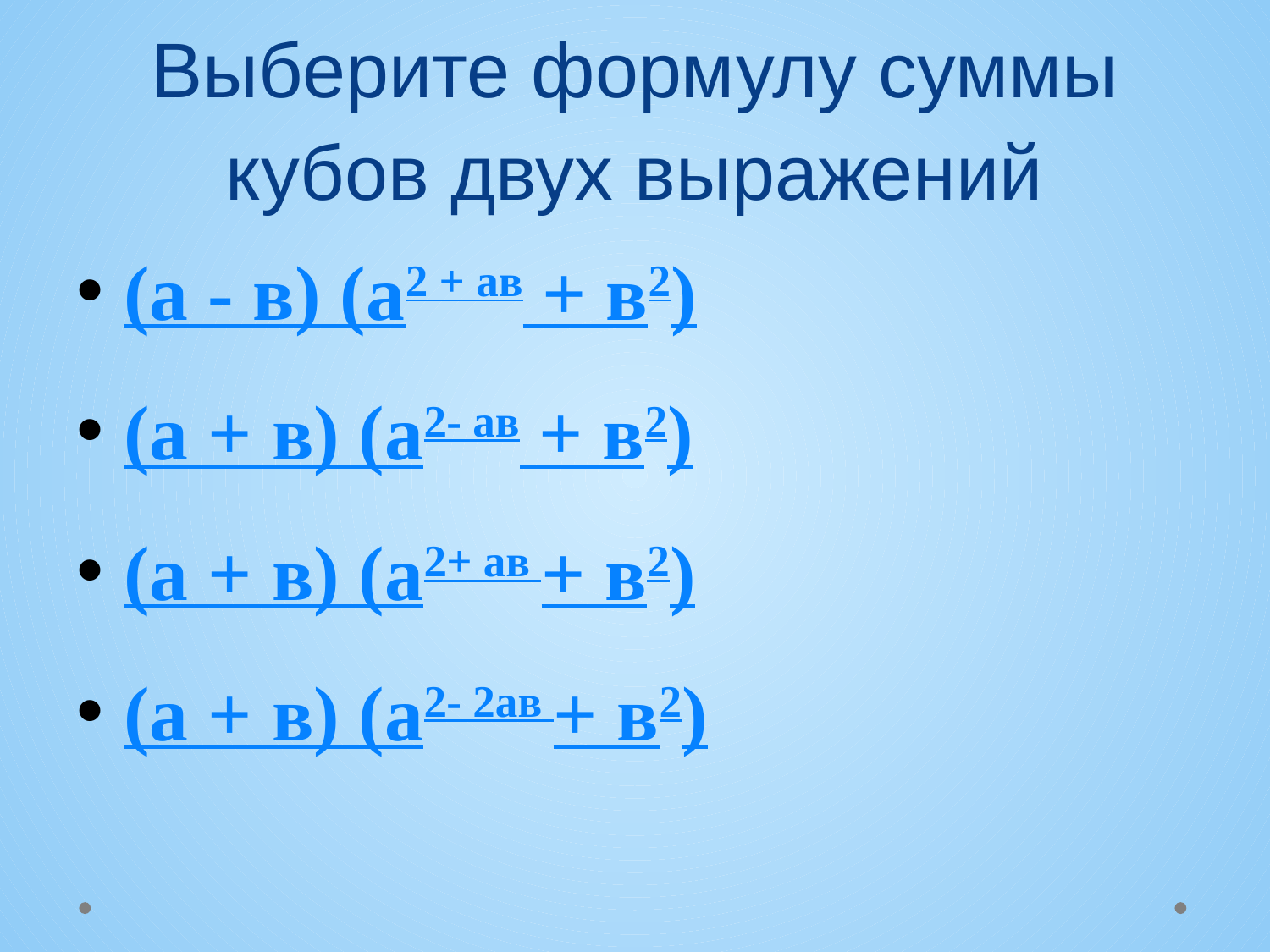

# Выберите формулу суммы кубов двух выражений
(а - в) (а2 + ав + в2)
(а + в) (а2- ав + в2)
(а + в) (а2+ ав + в2)
(а + в) (а2- 2ав + в2)